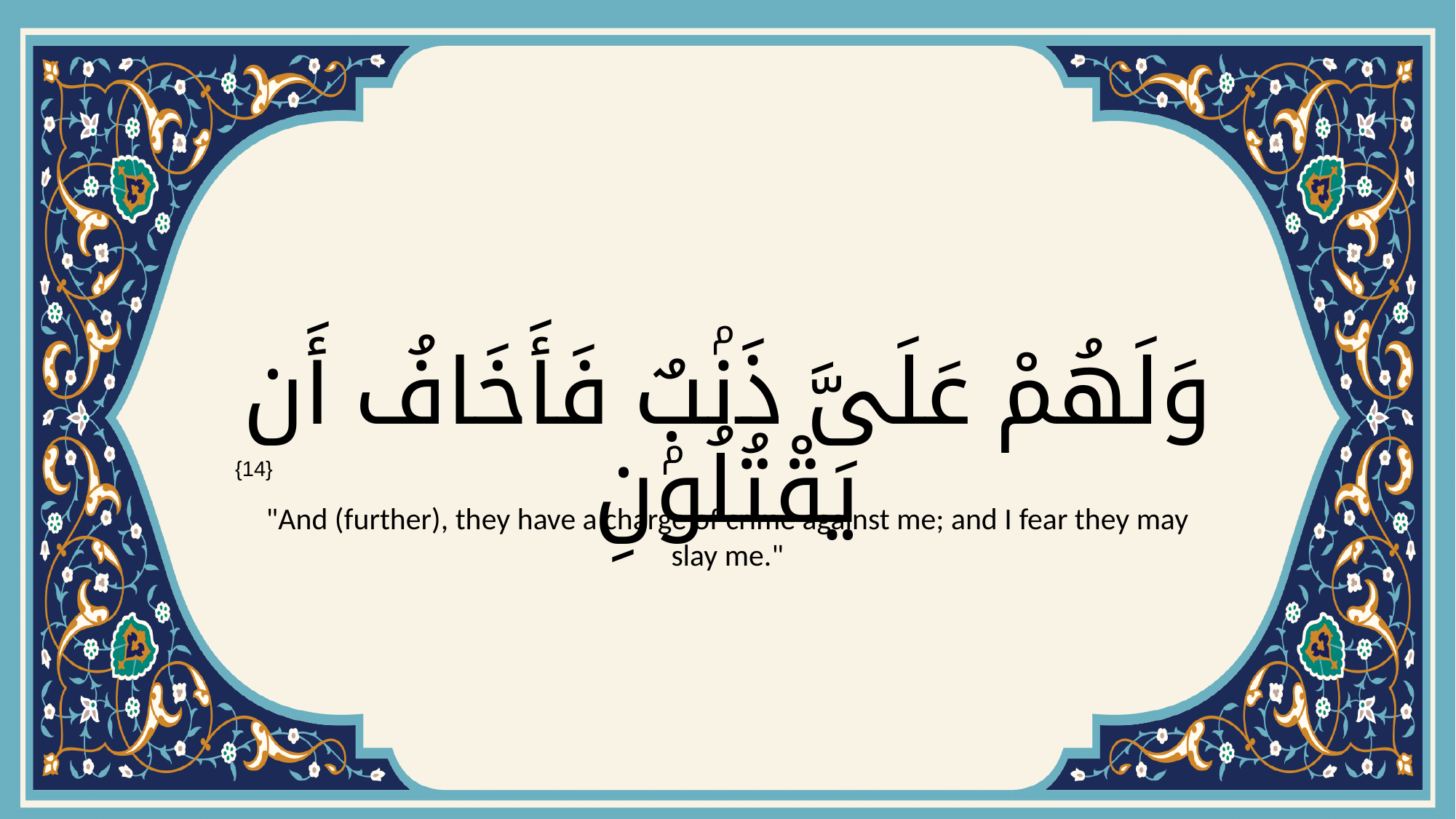

# وَلَهُمْ عَلَىَّ ذَنۢبٌۭ فَأَخَافُ أَن يَقْتُلُونِ
{14}
"And (further), they have a charge of crime against me; and I fear they may slay me."